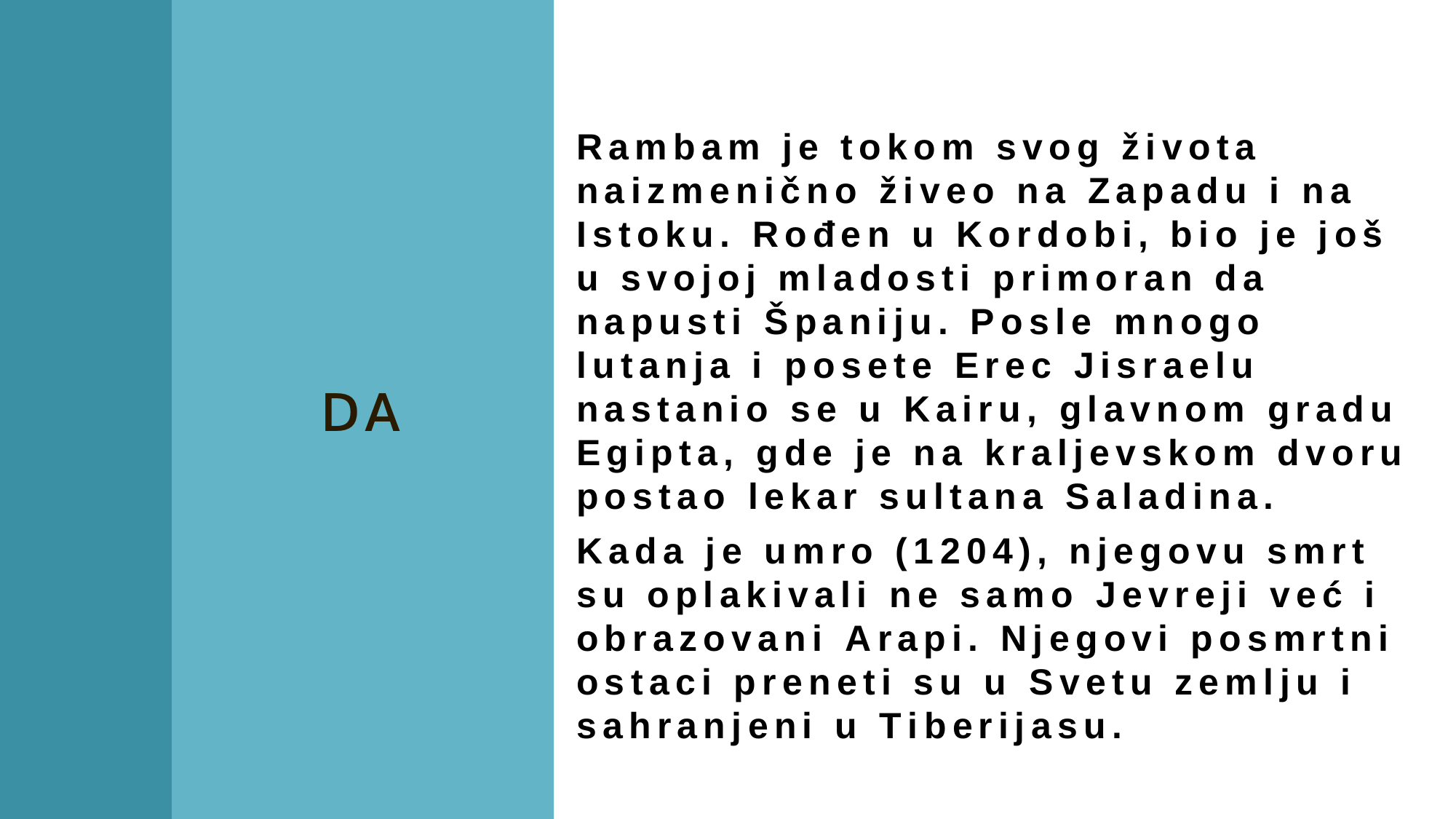

Rambam je tokom svog života naizmenično živeo na Zapadu i na Istoku. Rođen u Kordobi, bio je još u svojoj mladosti primoran da napusti Španiju. Posle mnogo lutanja i posete Erec Jisraelu nastanio se u Kairu, glavnom gradu Egipta, gde je na kraljevskom dvoru postao lekar sultana Saladina.
Kada je umro (1204), njegovu smrt su oplakivali ne samo Jevreji već i obrazovani Arapi. Njegovi posmrtni ostaci preneti su u Svetu zemlju i sahranjeni u Tiberijasu.
DA